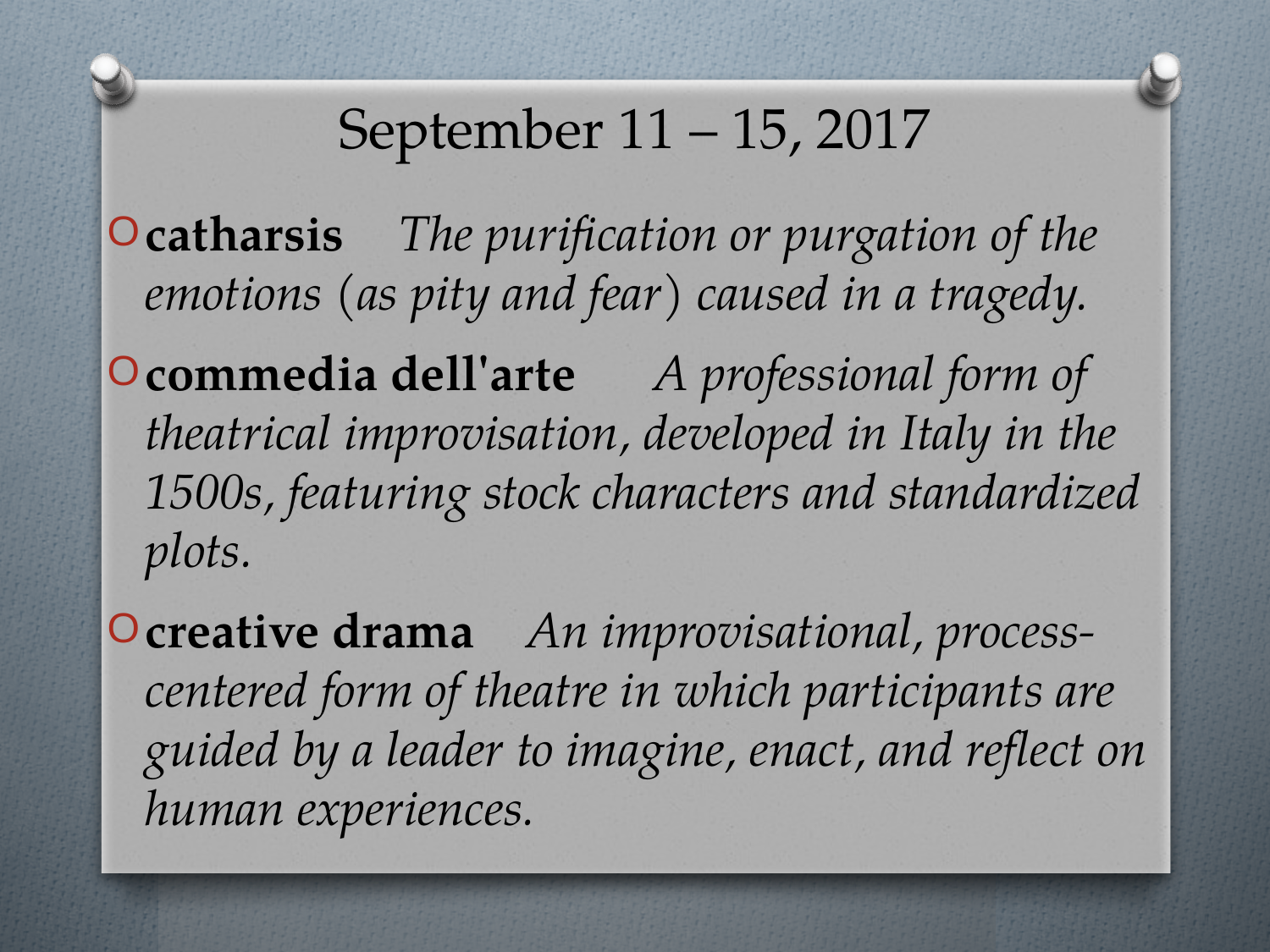

# September 11 – 15, 2017
catharsis	The purification or purgation of the emotions (as pity and fear) caused in a tragedy.
commedia dell'arte	A professional form of theatrical improvisation, developed in Italy in the 1500s, featuring stock characters and standardized plots.
creative drama	An improvisational, process-centered form of theatre in which participants are guided by a leader to imagine, enact, and reflect on human experiences.